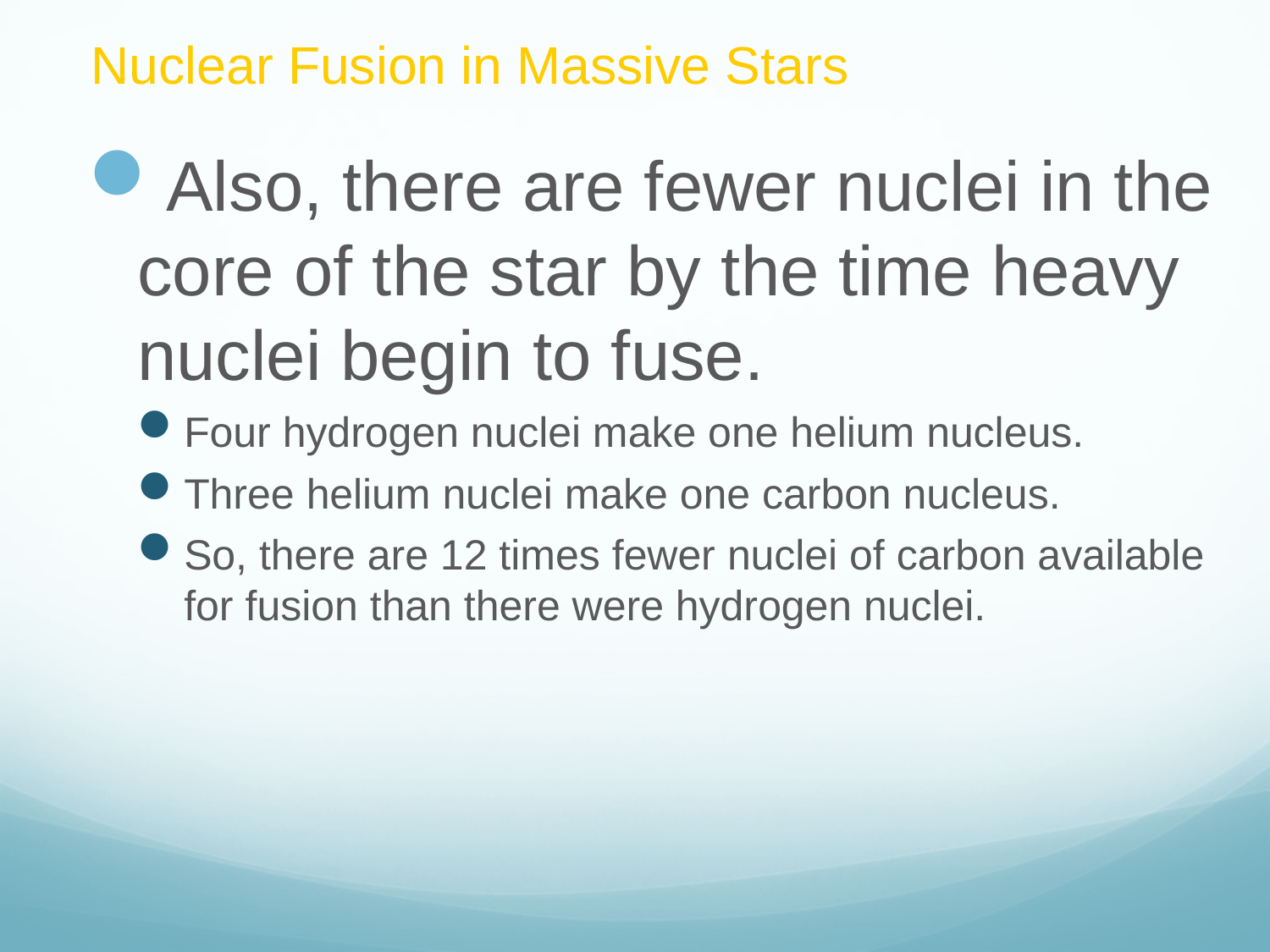

# Nuclear Fusion in Massive Stars
Also, there are fewer nuclei in the core of the star by the time heavy nuclei begin to fuse.
Four hydrogen nuclei make one helium nucleus.
Three helium nuclei make one carbon nucleus.
So, there are 12 times fewer nuclei of carbon available for fusion than there were hydrogen nuclei.